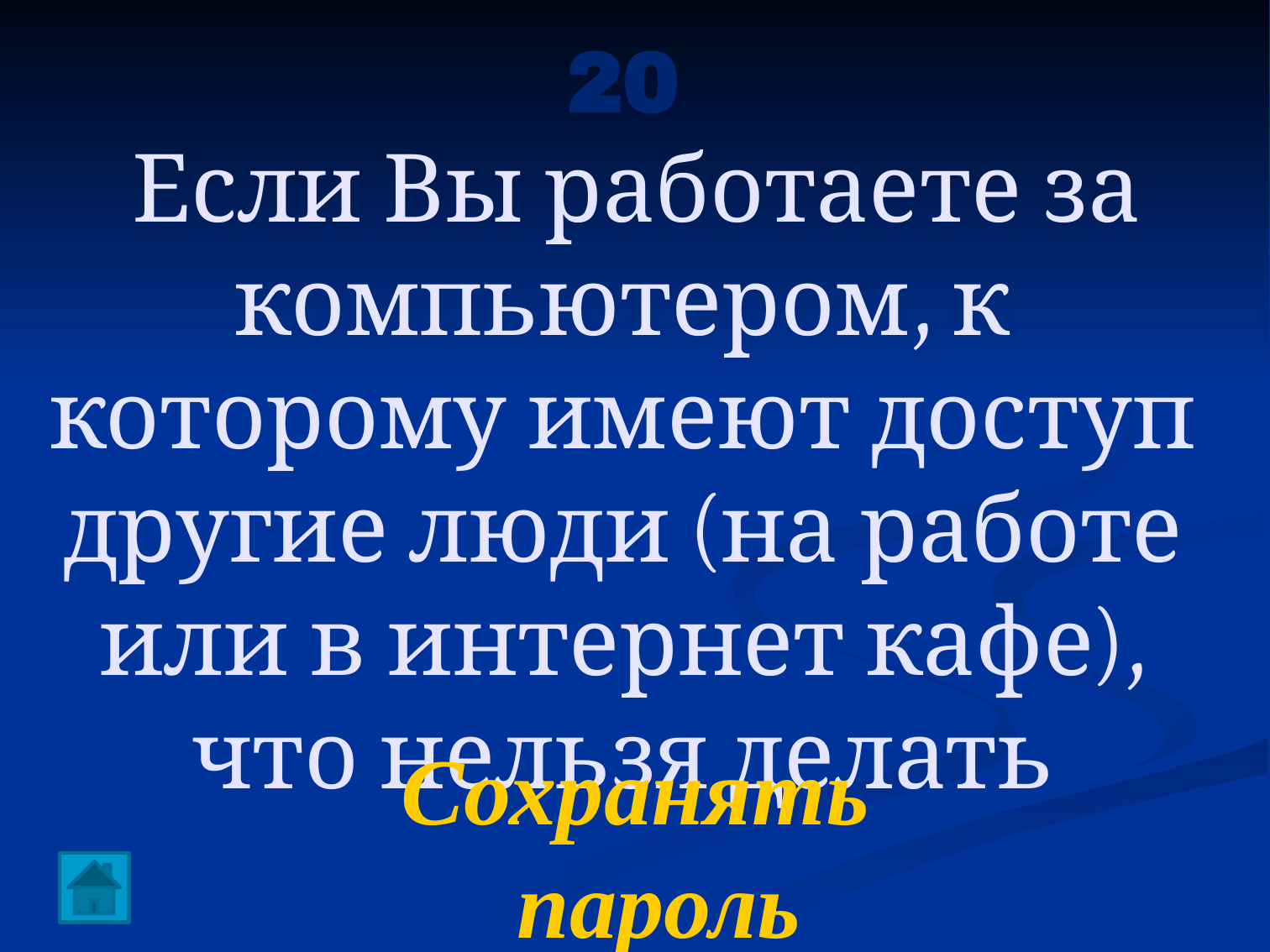

# 20 Если Вы работаете за компьютером, к которому имеют доступ другие люди (на работе или в интернет кафе), что нельзя делать
Сохранять пароль